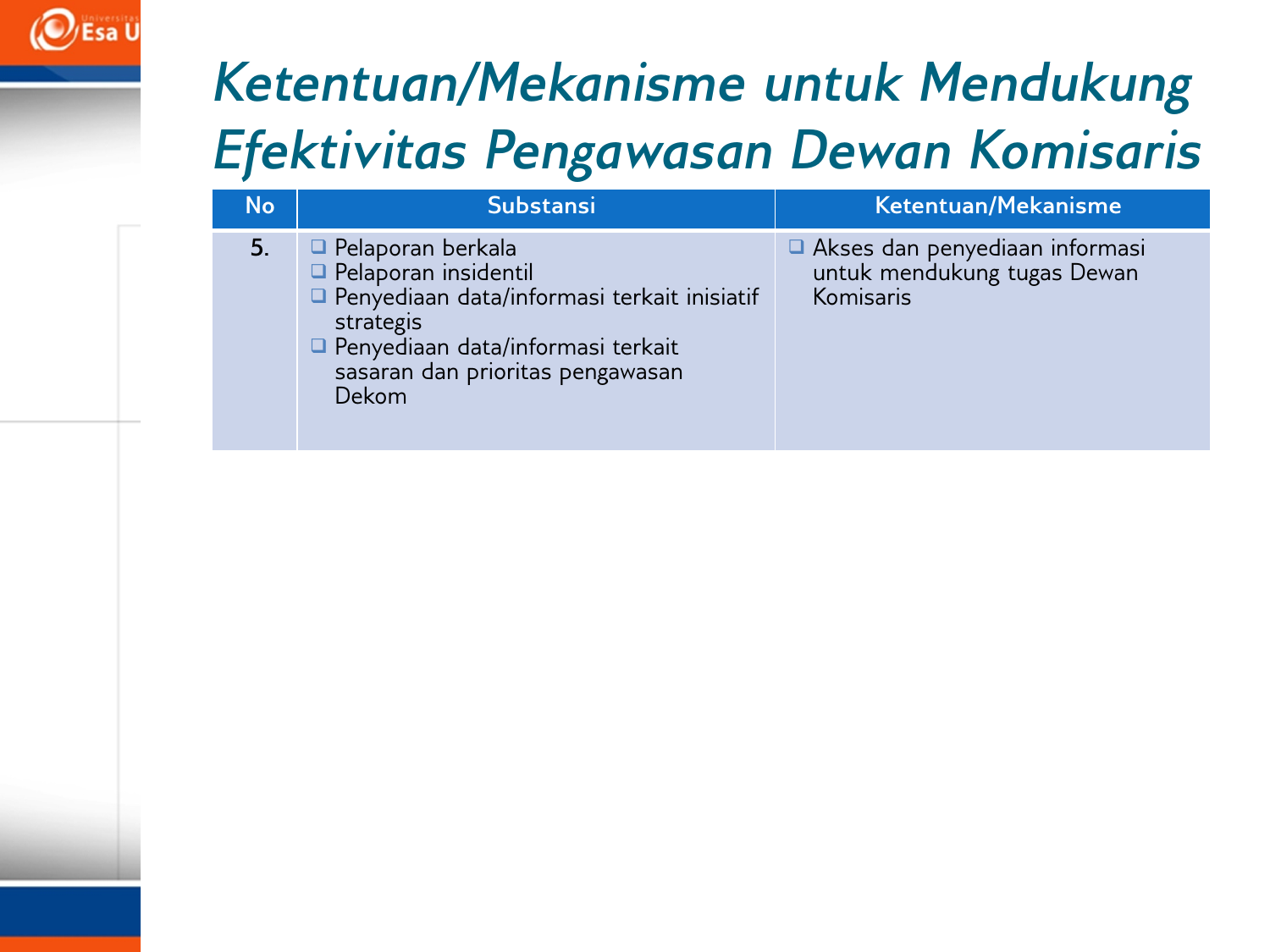

Ketentuan/Mekanisme untuk Mendukung Efektivitas Pengawasan Dewan Komisaris
| No | Substansi | Ketentuan/Mekanisme |
| --- | --- | --- |
| 5. | Pelaporan berkala Pelaporan insidentil Penyediaan data/informasi terkait inisiatif strategis Penyediaan data/informasi terkait sasaran dan prioritas pengawasan Dekom | Akses dan penyediaan informasi untuk mendukung tugas Dewan Komisaris |